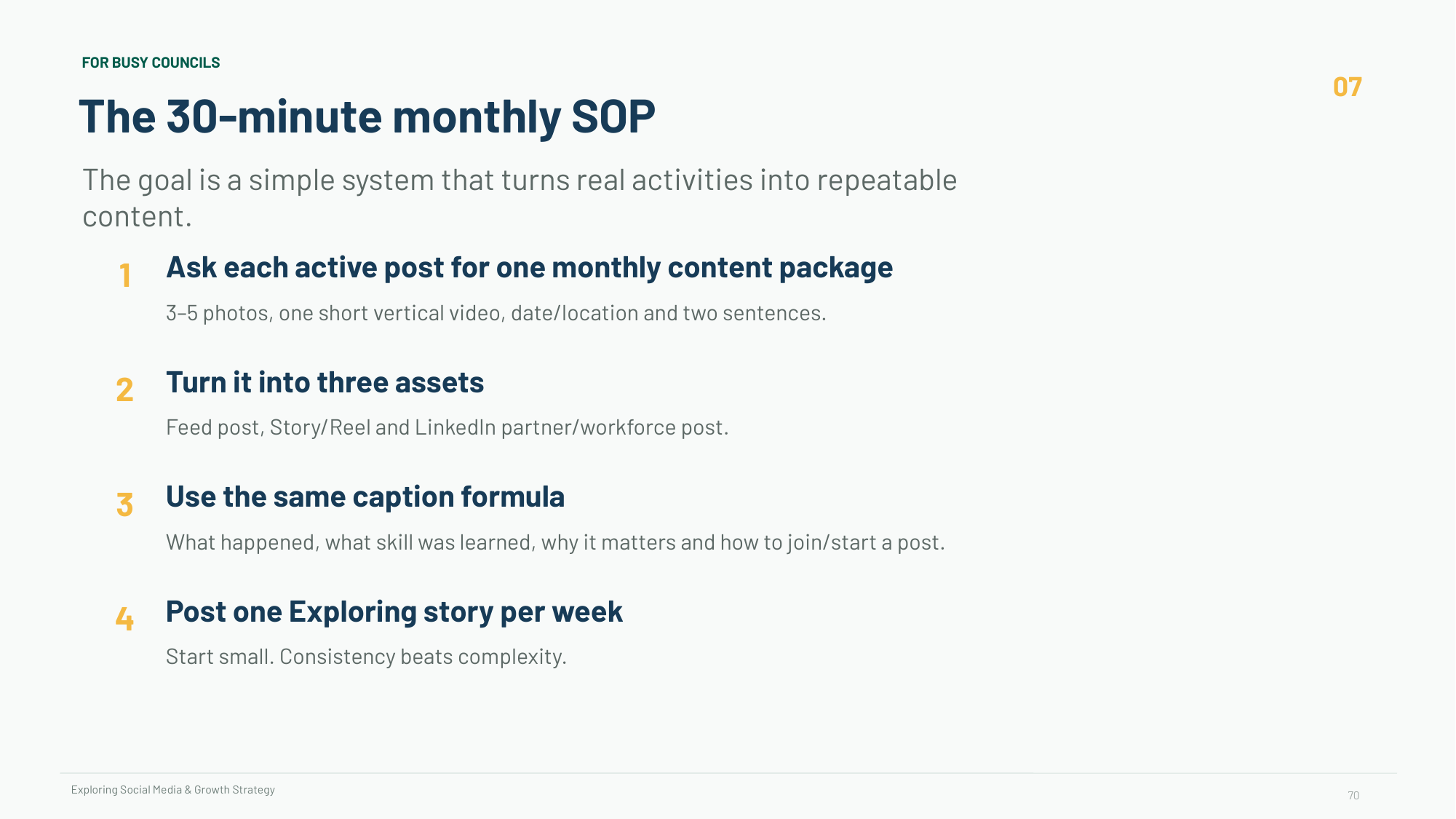

FOR BUSY COUNCILS
07
The 30-minute monthly SOP
The goal is a simple system that turns real activities into repeatable content.
Ask each active post for one monthly content package
1
3–5 photos, one short vertical video, date/location and two sentences.
Turn it into three assets
2
Feed post, Story/Reel and LinkedIn partner/workforce post.
Use the same caption formula
3
What happened, what skill was learned, why it matters and how to join/start a post.
Post one Exploring story per week
4
Start small. Consistency beats complexity.
70